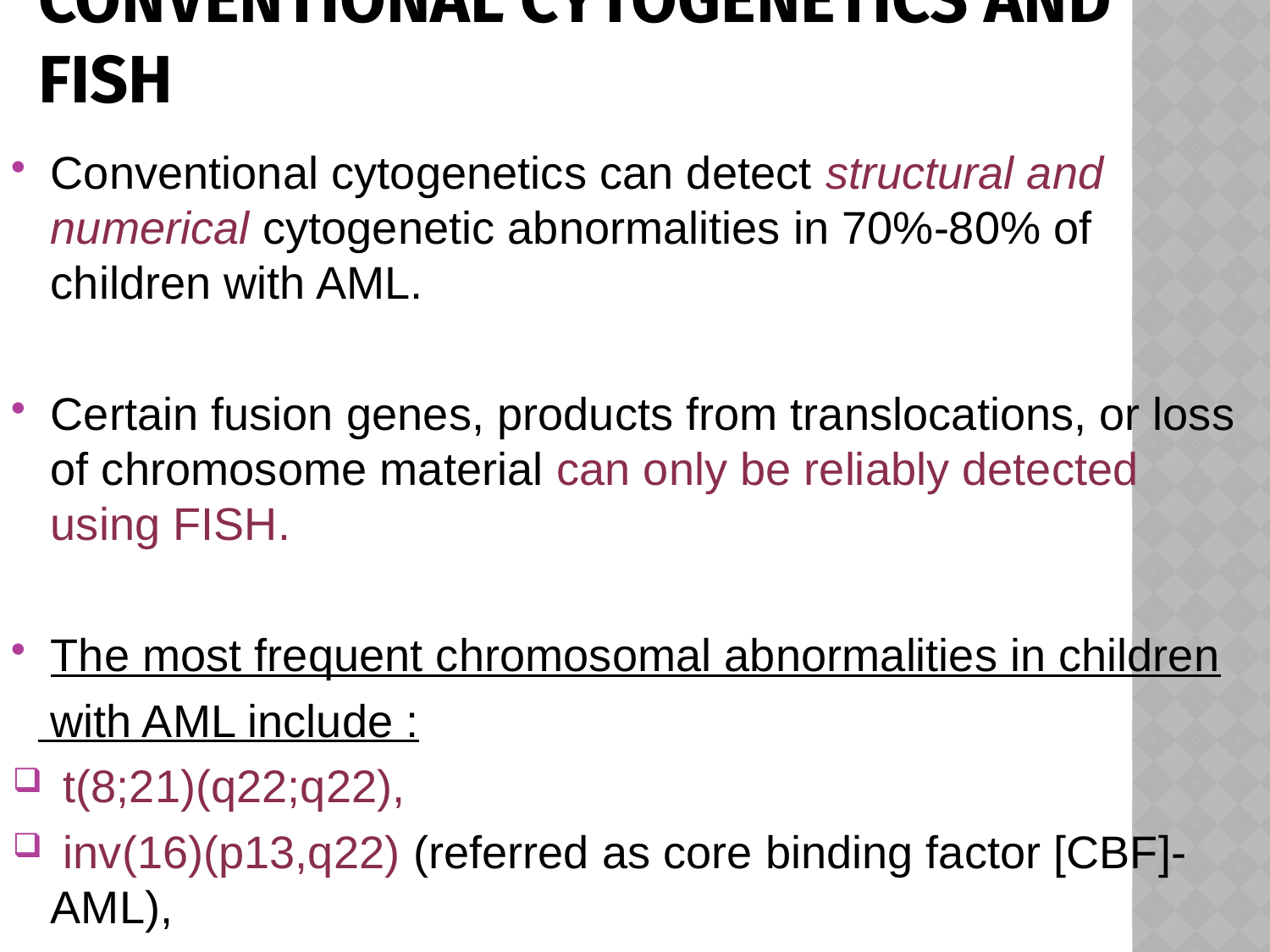

# Conventional cytogenetics and FISH
Conventional cytogenetics can detect structural and numerical cytogenetic abnormalities in 70%-80% of children with AML.

Certain fusion genes, products from translocations, or loss of chromosome material can only be reliably detected using FISH.

The most frequent chromosomal abnormalities in children
   with AML include :
 t(8;21)(q22;q22),
 inv(16)(p13,q22) (referred as core binding factor [CBF]-AML),
 t(15;17)(q22;q21) /PML-RARA,
 11q23/MLL-rearranged abnormalities (up to 25%),

                     All together account for  50% of pediatric AML